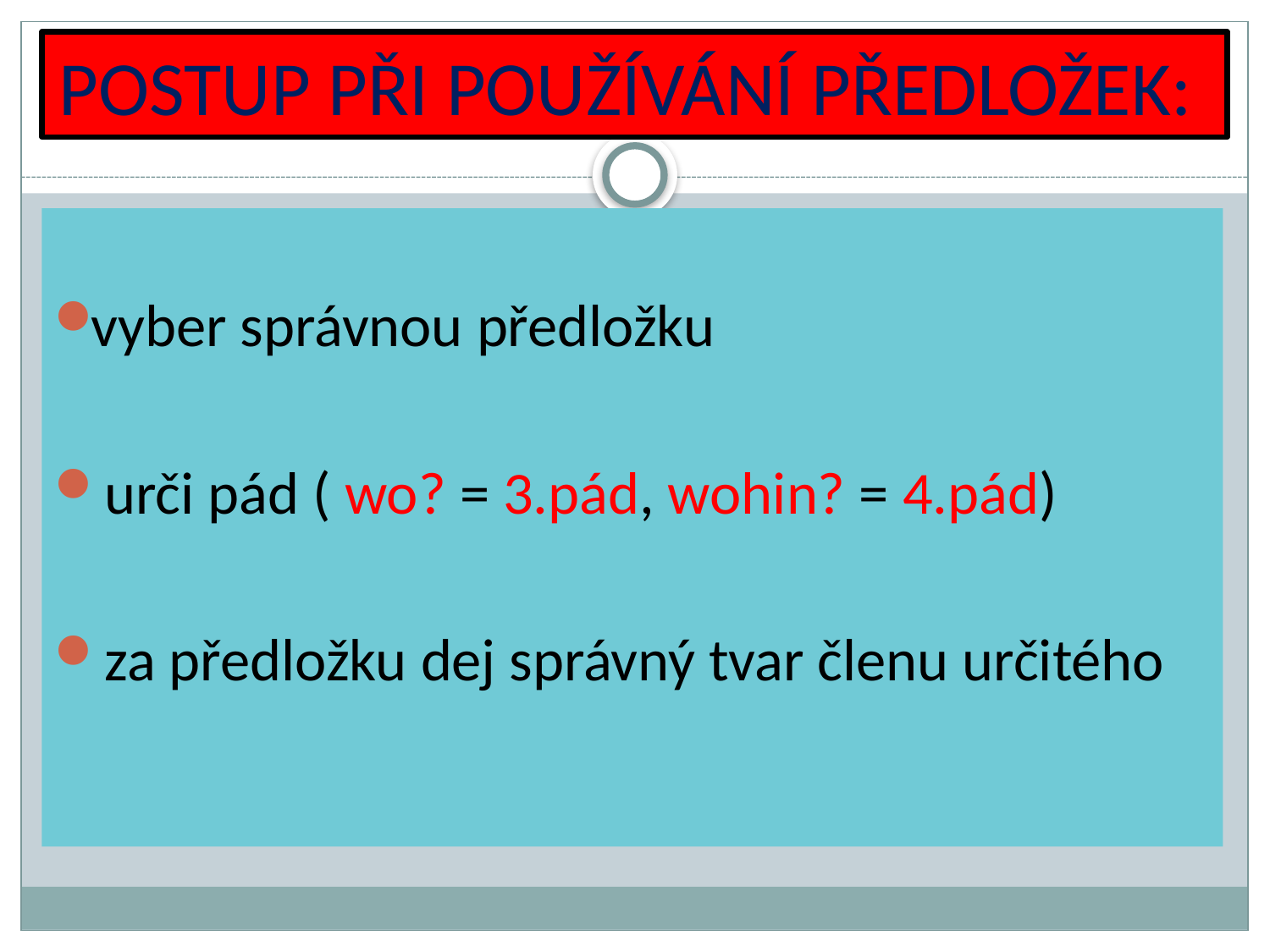

# POSTUP PŘI POUŽÍVÁNÍ PŘEDLOŽEK:

vyber správnou předložku

 urči pád ( wo? = 3.pád, wohin? = 4.pád)

 za předložku dej správný tvar členu určitého